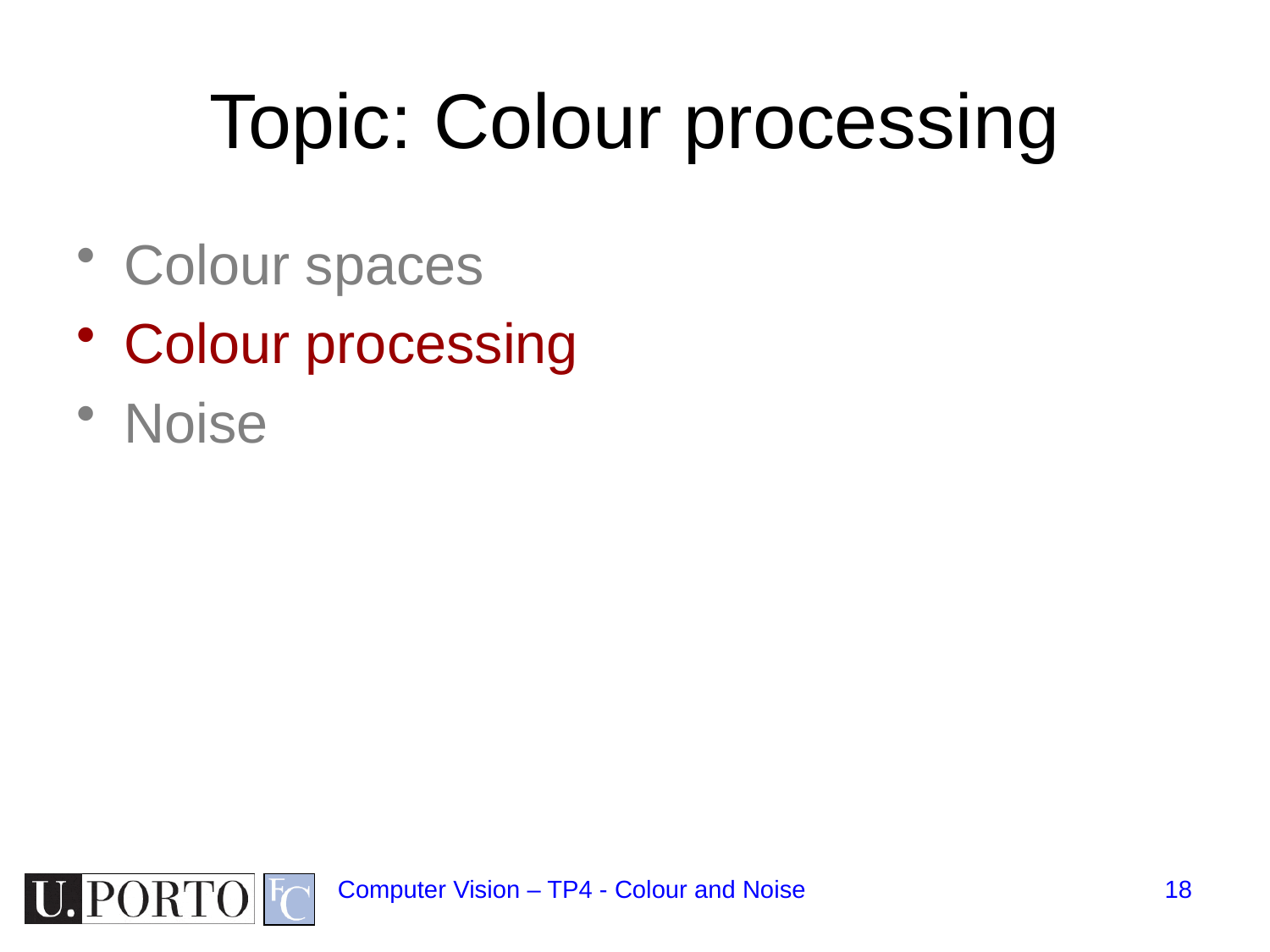

# Topic: Colour processing
Colour spaces
Colour processing
Noise

Computer Vision – TP4 - Colour and Noise
18